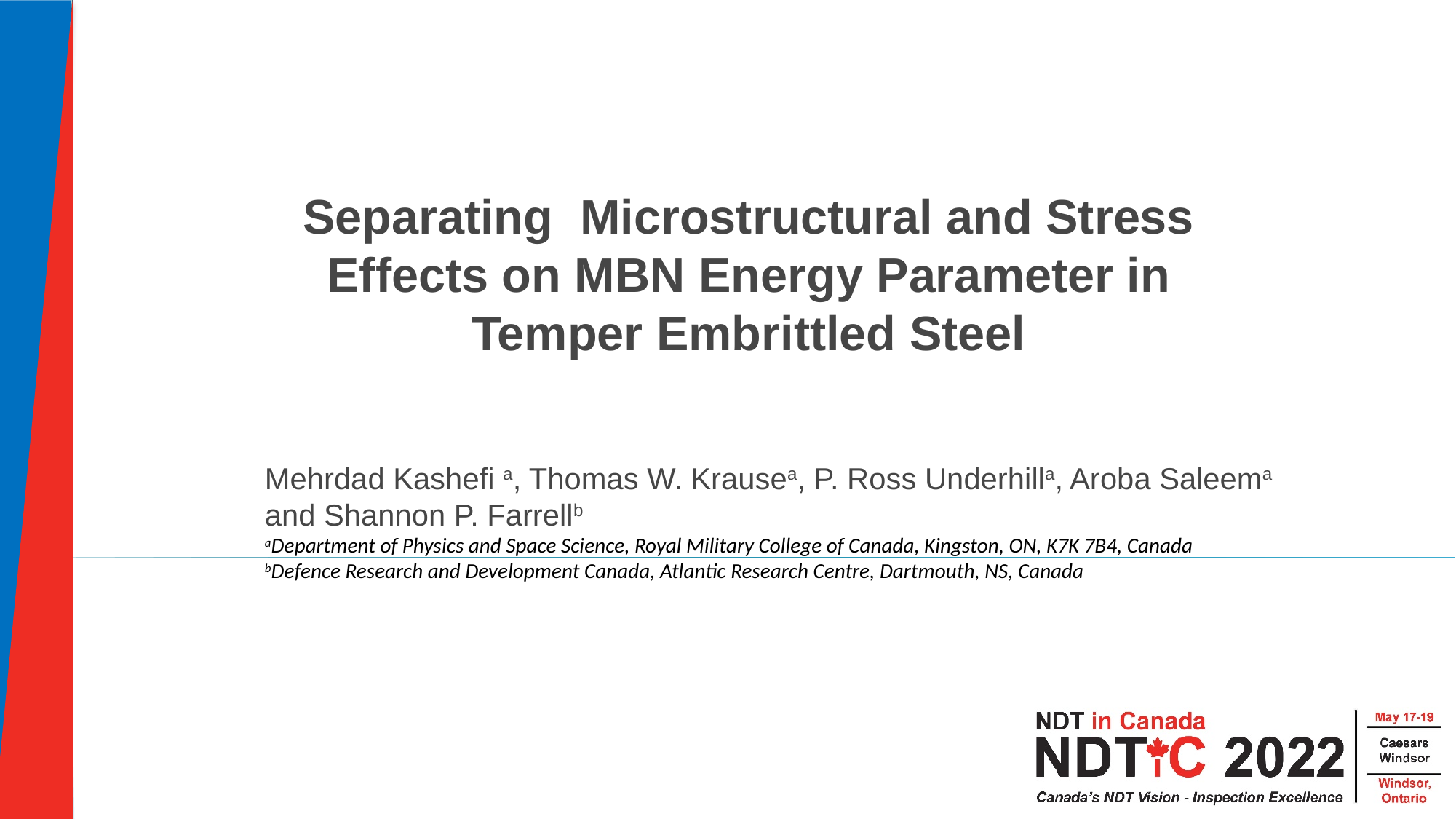

# Separating  Microstructural and Stress Effects on MBN Energy Parameter in Temper Embrittled Steel
Mehrdad Kashefi a, Thomas W. Krausea, P. Ross Underhilla, Aroba Saleema and Shannon P. Farrellb
aDepartment of Physics and Space Science, Royal Military College of Canada, Kingston, ON, K7K 7B4, Canada
bDefence Research and Development Canada, Atlantic Research Centre, Dartmouth, NS, Canada